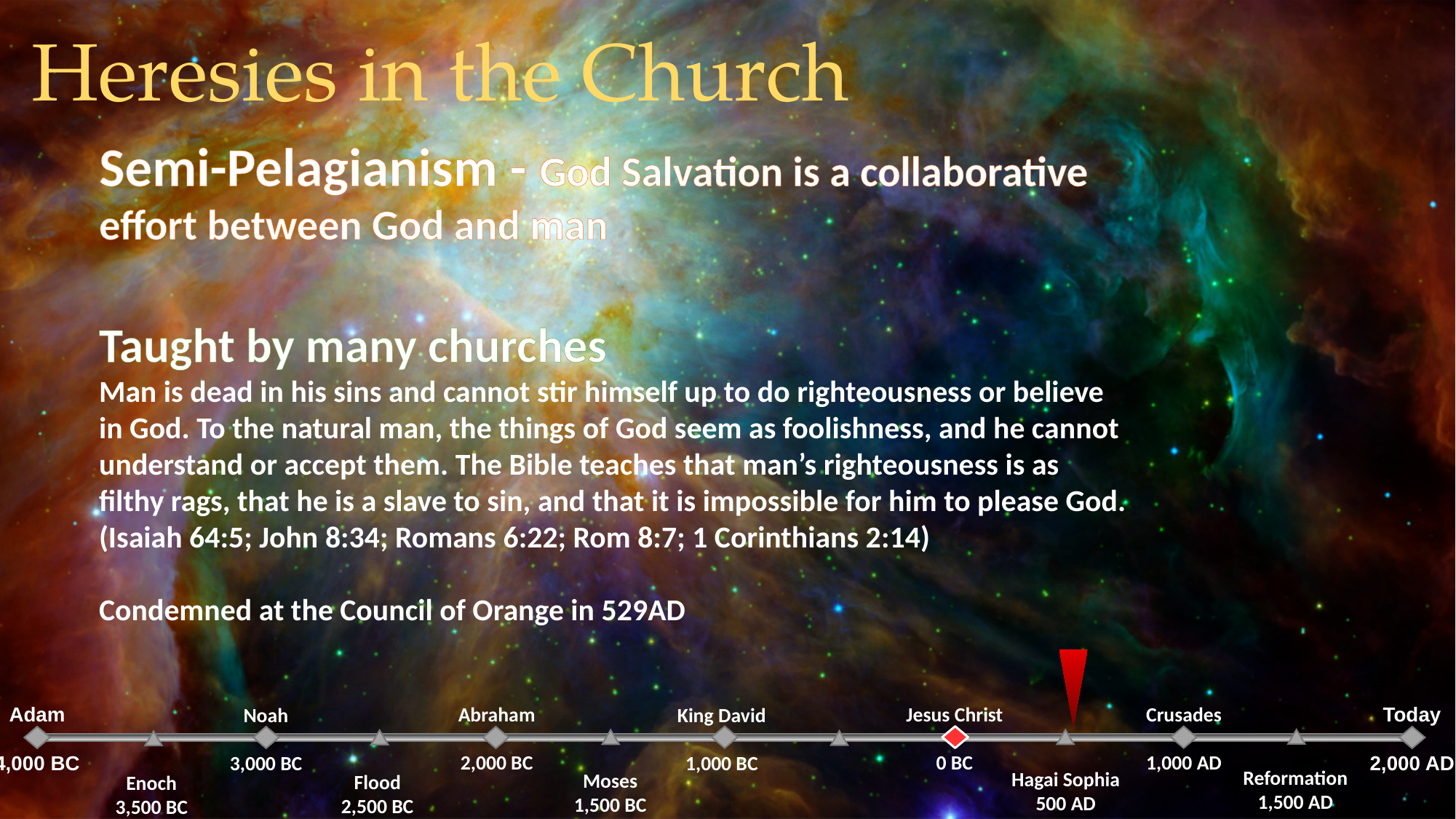

Heresies in the Church
Semi-Pelagianism - God Salvation is a collaborative effort between God and man
Taught by many churches
Man is dead in his sins and cannot stir himself up to do righteousness or believe in God. To the natural man, the things of God seem as foolishness, and he cannot understand or accept them. The Bible teaches that man’s righteousness is as filthy rags, that he is a slave to sin, and that it is impossible for him to please God. (Isaiah 64:5; John 8:34; Romans 6:22; Rom 8:7; 1 Corinthians 2:14)
Condemned at the Council of Orange in 529AD

Abraham

2,000 BC
Jesus Christ

0 BC
Crusades

1,000 AD
Noah

3,000 BC
King David

1,000 BC

Adam

4,000 BC

Today

2,000 AD

Reformation
1,500 AD
Hagai Sophia
500 AD
Moses
1,500 BC
Flood
2,500 BC
Enoch
3,500 BC